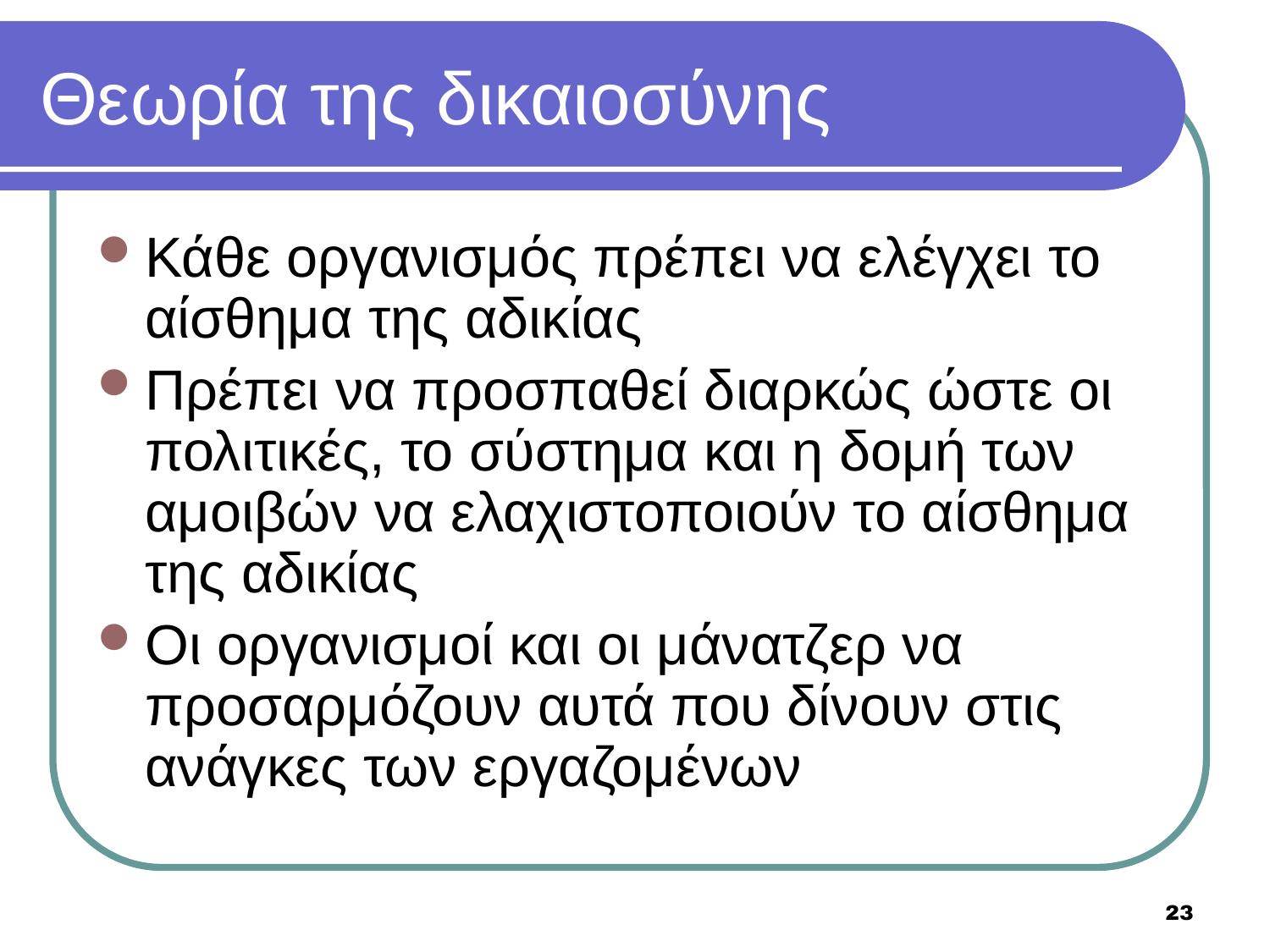

# Θεωρία της δικαιοσύνης
Κάθε οργανισμός πρέπει να ελέγχει το αίσθημα της αδικίας
Πρέπει να προσπαθεί διαρκώς ώστε οι πολιτικές, το σύστημα και η δομή των αμοιβών να ελαχιστοποιούν το αίσθημα της αδικίας
Οι οργανισμοί και οι μάνατζερ να προσαρμόζουν αυτά που δίνουν στις ανάγκες των εργαζομένων
23